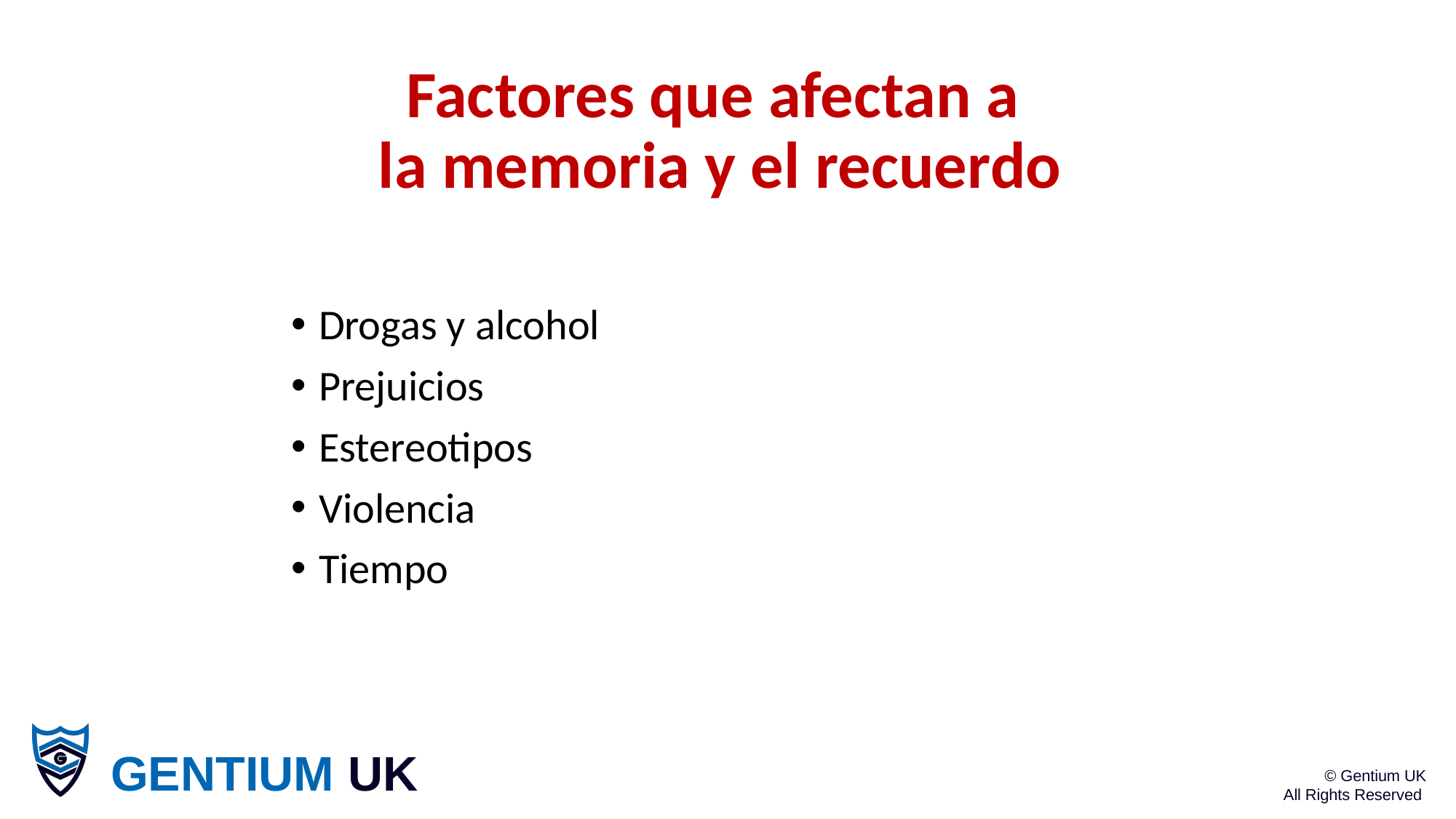

# Factores que afectan a la memoria y el recuerdo
Drogas y alcohol
Prejuicios
Estereotipos
Violencia
Tiempo